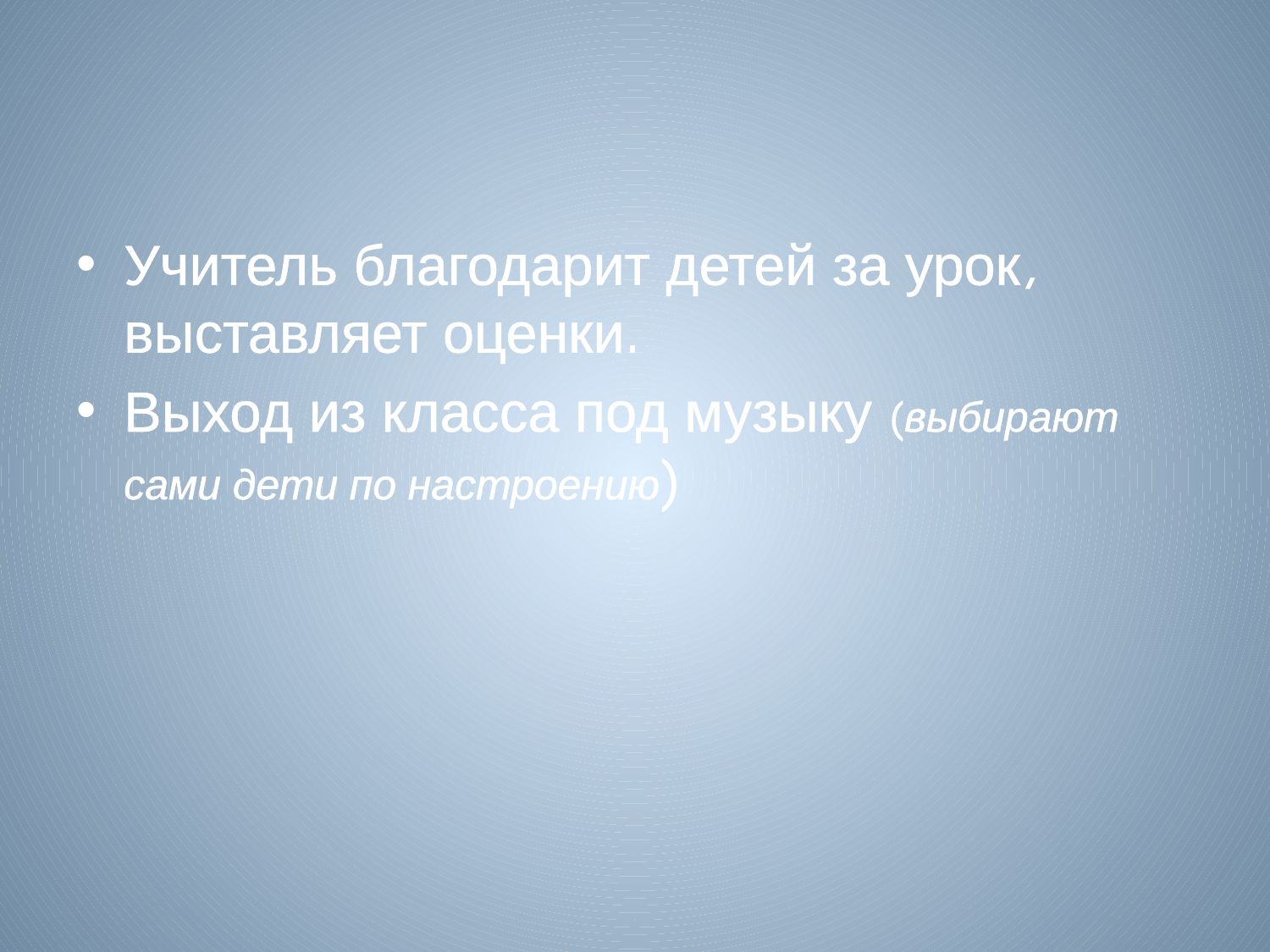

#
Учитель благодарит детей за урок, выставляет оценки.
Выход из класса под музыку (выбирают сами дети по настроению)